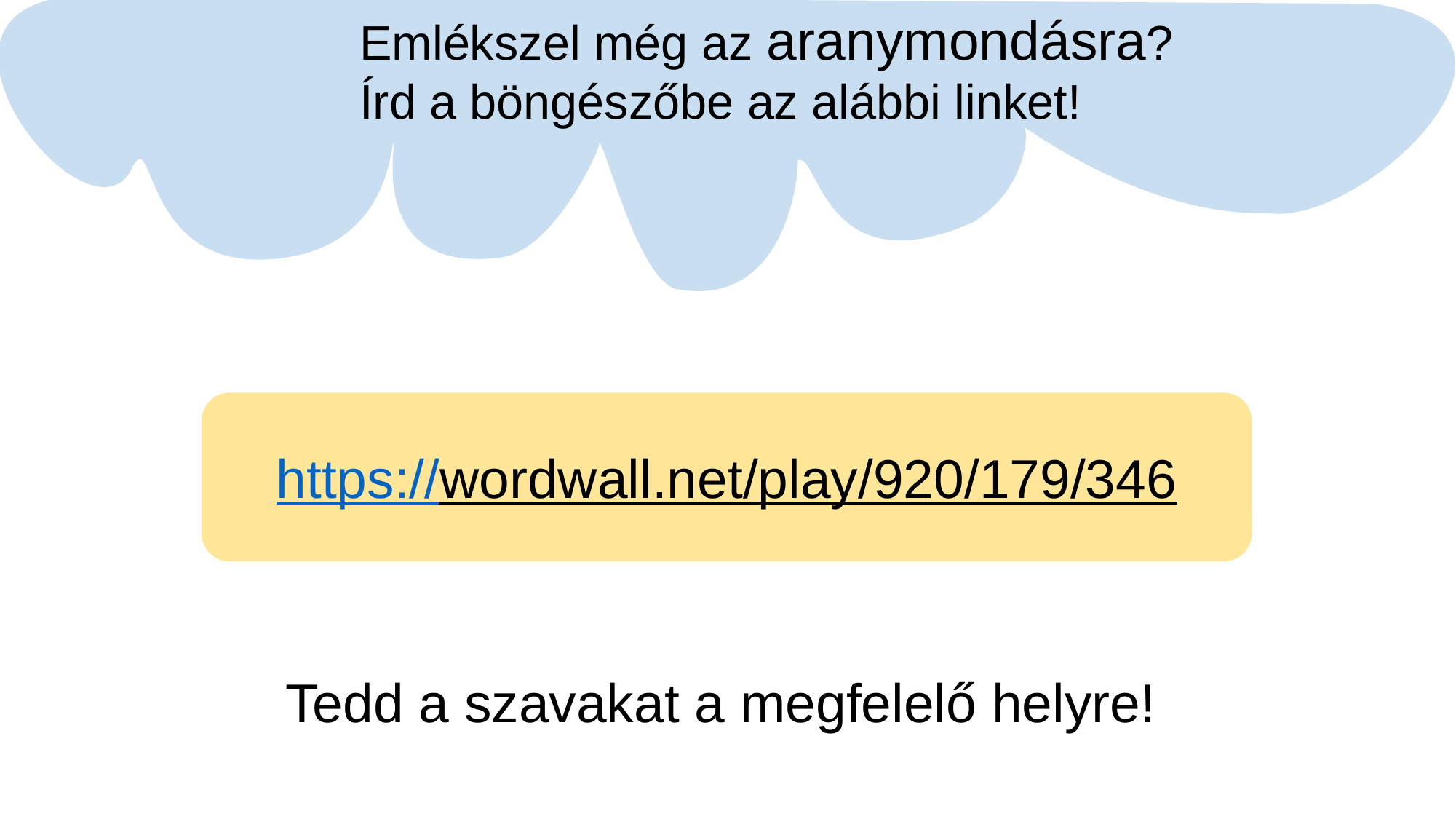

Emlékszel még az aranymondásra?
Írd a böngészőbe az alábbi linket!

https://wordwall.net/play/920/179/346
Tedd a szavakat a megfelelő helyre!